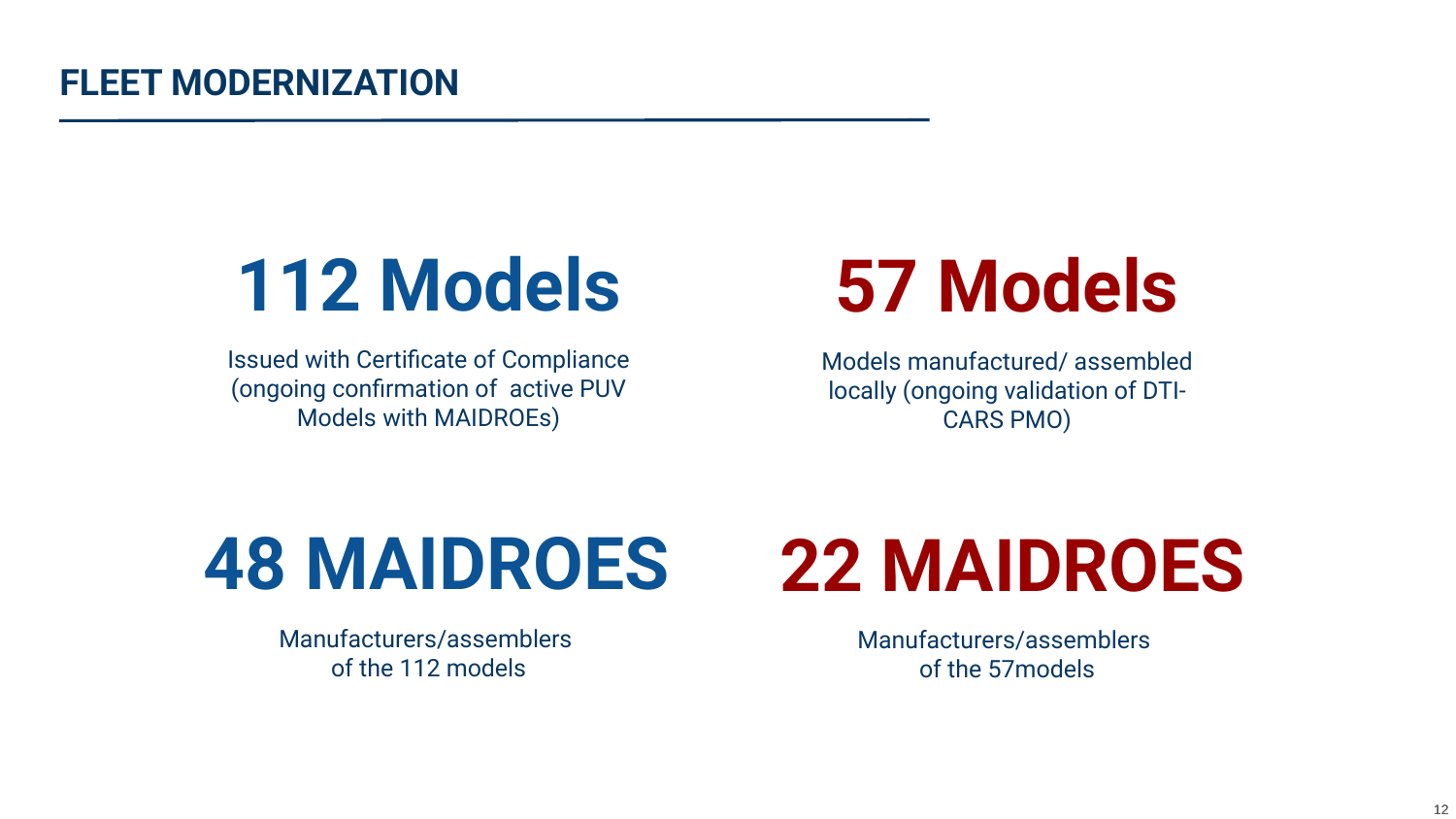

FLEET MODERNIZATION
112 Models
57 Models
Issued with Certificate of Compliance (ongoing confirmation of  active PUV Models with MAIDROEs)
Models manufactured/ assembled locally (ongoing validation of DTI-CARS PMO)
48 MAIDROES
22 MAIDROES
Manufacturers/assemblers
of the 112 models
Manufacturers/assemblers
of the 57models
12
12